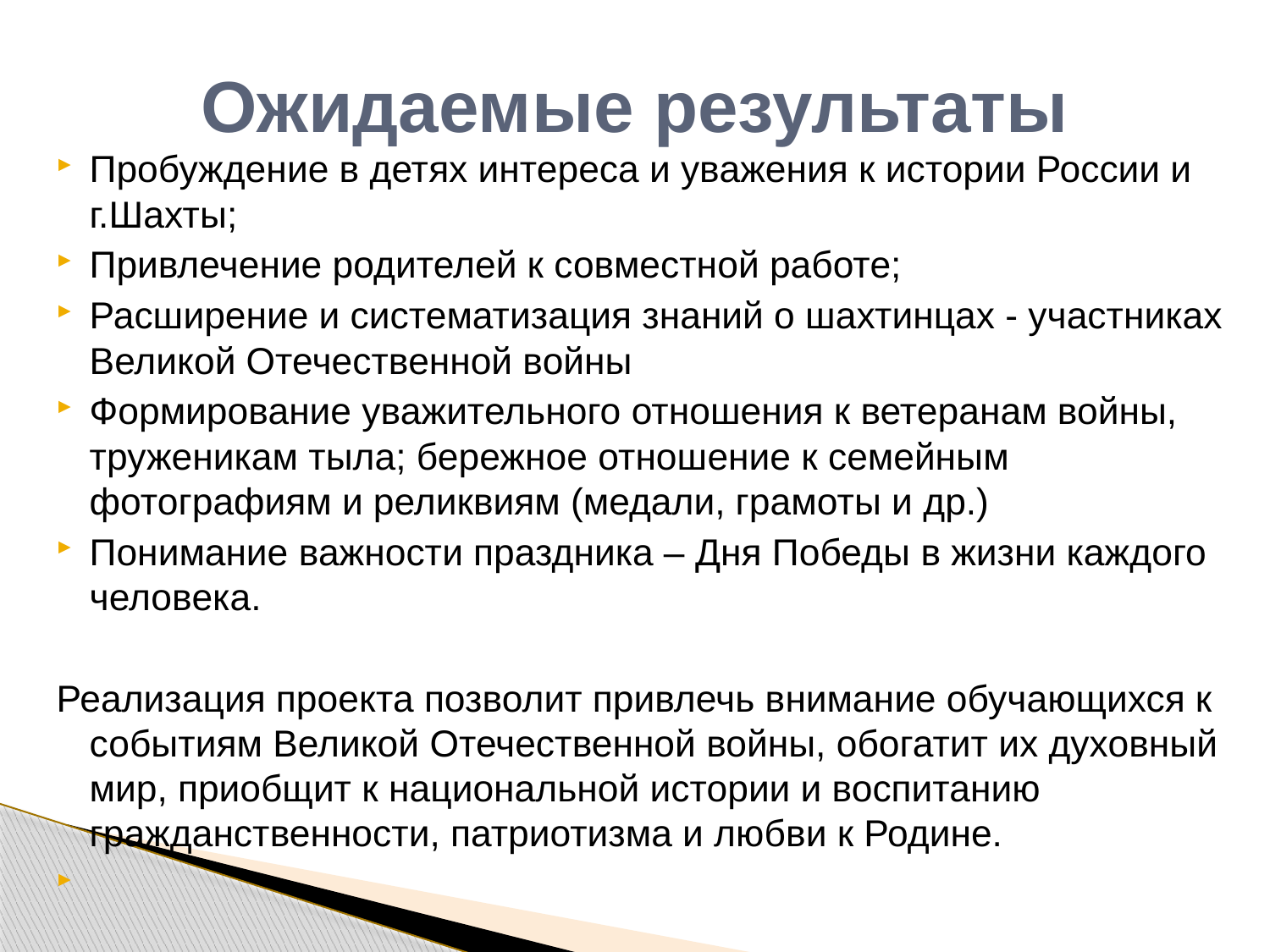

# Ожидаемые результаты
Пробуждение в детях интереса и уважения к истории России и г.Шахты;
Привлечение родителей к совместной работе;
Расширение и систематизация знаний о шахтинцах - участниках Великой Отечественной войны
Формирование уважительного отношения к ветеранам войны, труженикам тыла; бережное отношение к семейным фотографиям и реликвиям (медали, грамоты и др.)
Понимание важности праздника – Дня Победы в жизни каждого человека.

Реализация проекта позволит привлечь внимание обучающихся к событиям Великой Отечественной войны, обогатит их духовный мир, приобщит к национальной истории и воспитанию гражданственности, патриотизма и любви к Родине.